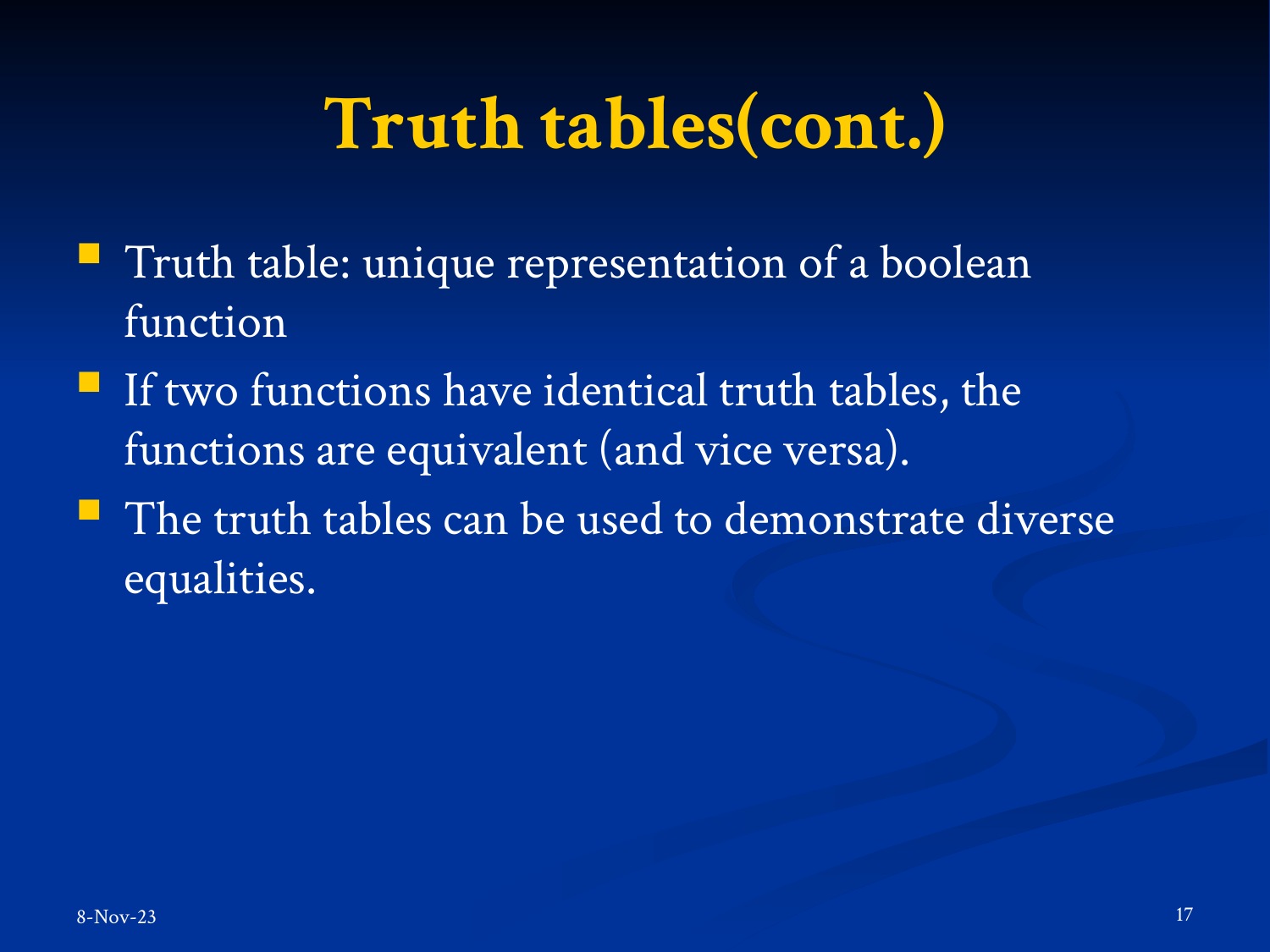

# Truth tables(cont.)
Truth table: unique representation of a boolean function
If two functions have identical truth tables, the functions are equivalent (and vice versa).
The truth tables can be used to demonstrate diverse equalities.

  17
8-Nov-23